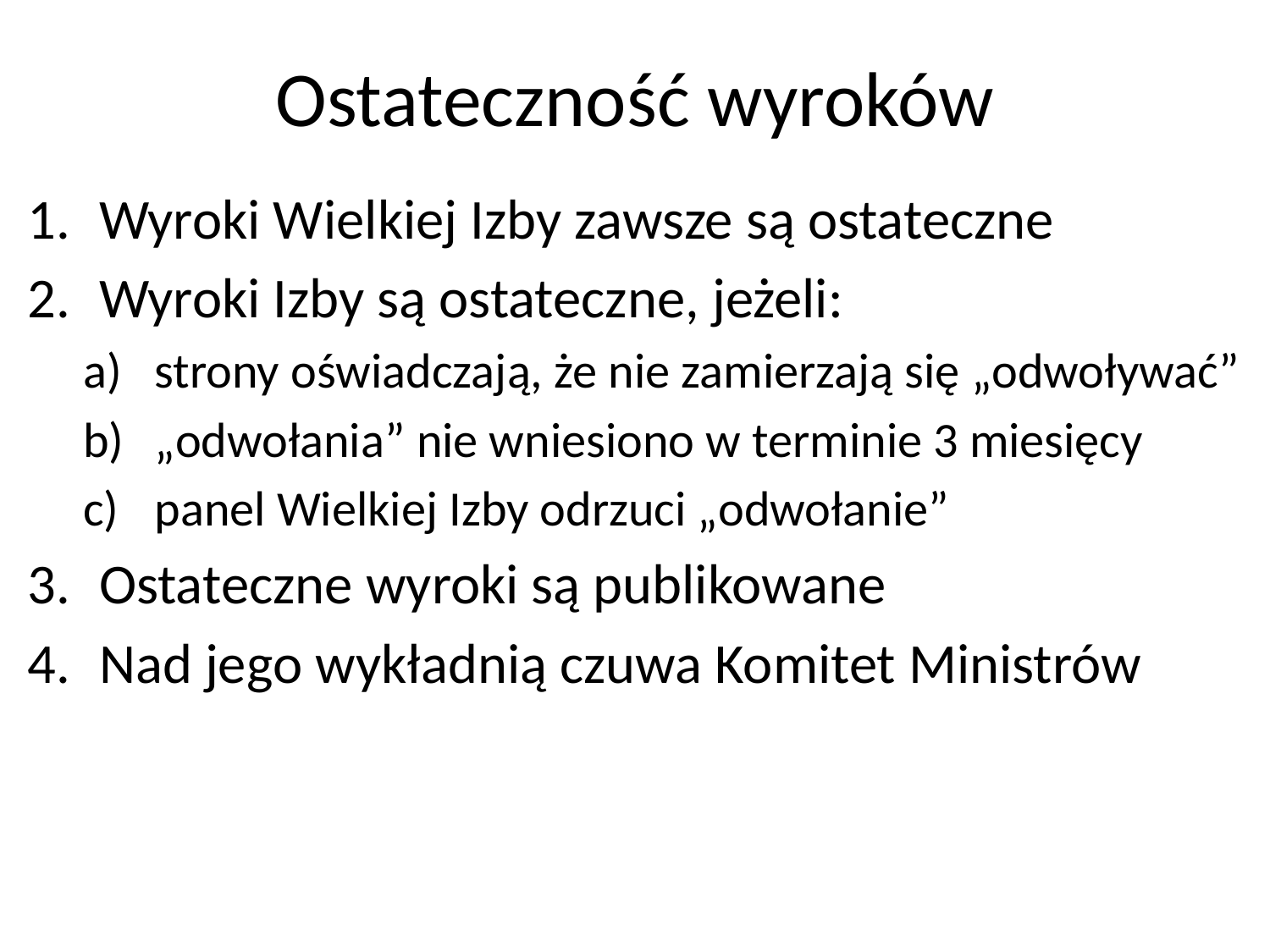

# Ostateczność wyroków
Wyroki Wielkiej Izby zawsze są ostateczne
Wyroki Izby są ostateczne, jeżeli:
strony oświadczają, że nie zamierzają się „odwoływać”
„odwołania” nie wniesiono w terminie 3 miesięcy
panel Wielkiej Izby odrzuci „odwołanie”
Ostateczne wyroki są publikowane
Nad jego wykładnią czuwa Komitet Ministrów